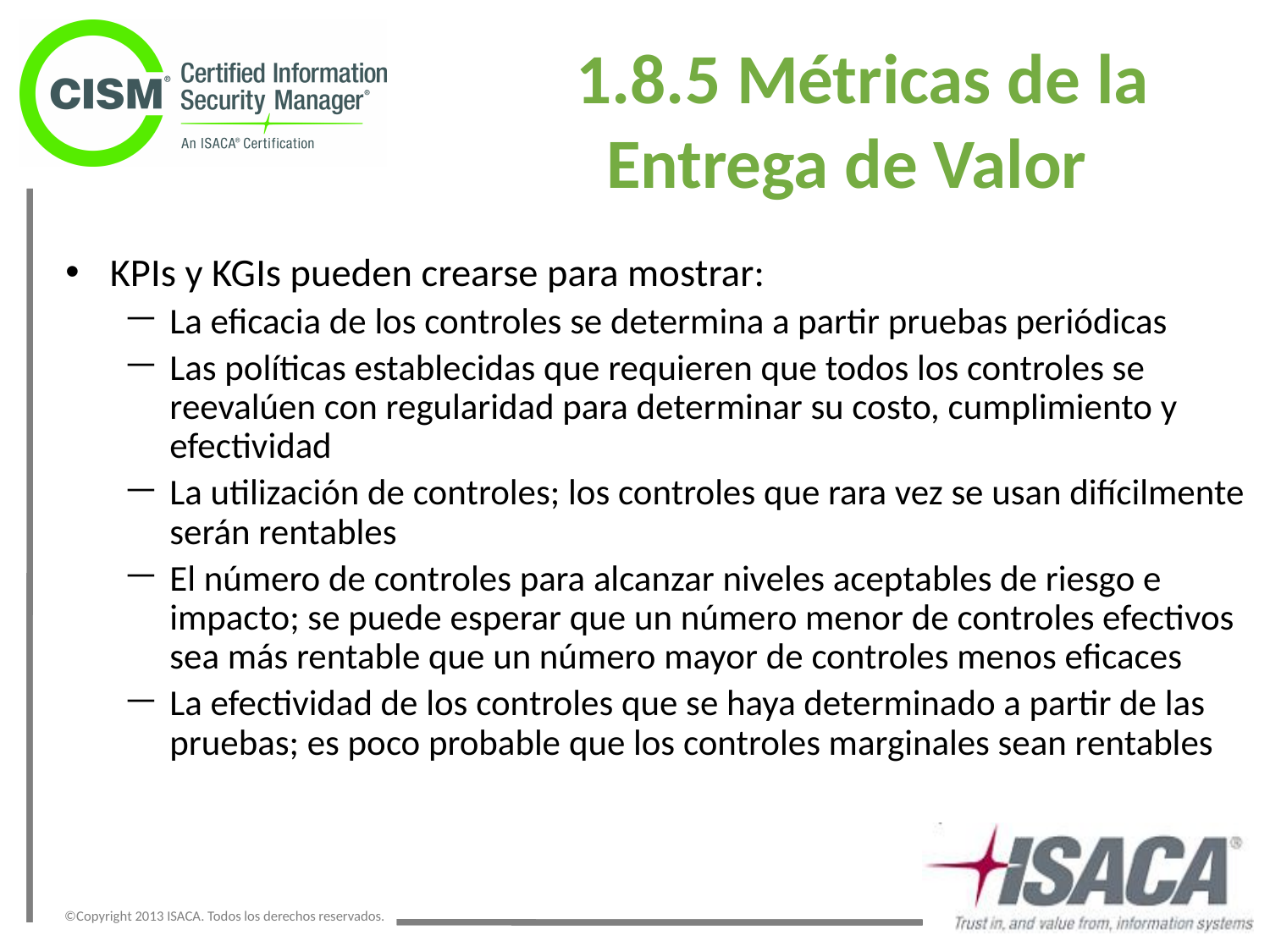

# 1.8.5 Métricas de la Entrega de Valor
KPIs y KGIs pueden crearse para mostrar:
La eficacia de los controles se determina a partir pruebas periódicas
Las políticas establecidas que requieren que todos los controles se reevalúen con regularidad para determinar su costo, cumplimiento y efectividad
La utilización de controles; los controles que rara vez se usan difícilmente serán rentables
El número de controles para alcanzar niveles aceptables de riesgo e impacto; se puede esperar que un número menor de controles efectivos sea más rentable que un número mayor de controles menos eficaces
La efectividad de los controles que se haya determinado a partir de las pruebas; es poco probable que los controles marginales sean rentables